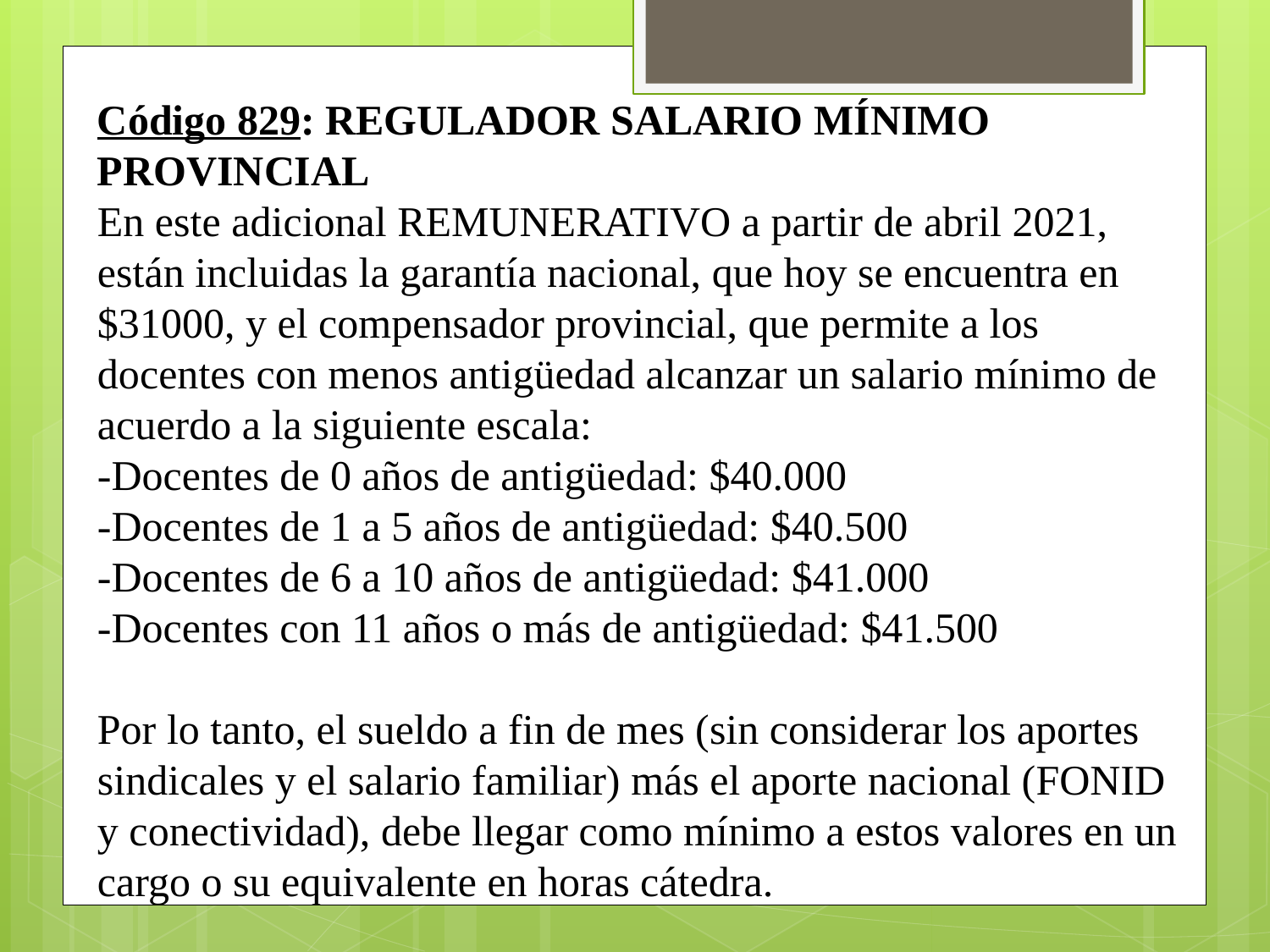

Código 829: REGULADOR SALARIO MÍNIMO PROVINCIAL
En este adicional REMUNERATIVO a partir de abril 2021,  están incluidas la garantía nacional, que hoy se encuentra en $31000, y el compensador provincial, que permite a los docentes con menos antigüedad alcanzar un salario mínimo de acuerdo a la siguiente escala:
-Docentes de 0 años de antigüedad: $40.000
-Docentes de 1 a 5 años de antigüedad: $40.500
-Docentes de 6 a 10 años de antigüedad: $41.000
-Docentes con 11 años o más de antigüedad: $41.500

Por lo tanto, el sueldo a fin de mes (sin considerar los aportes sindicales y el salario familiar) más el aporte nacional (FONID y conectividad), debe llegar como mínimo a estos valores en un cargo o su equivalente en horas cátedra.